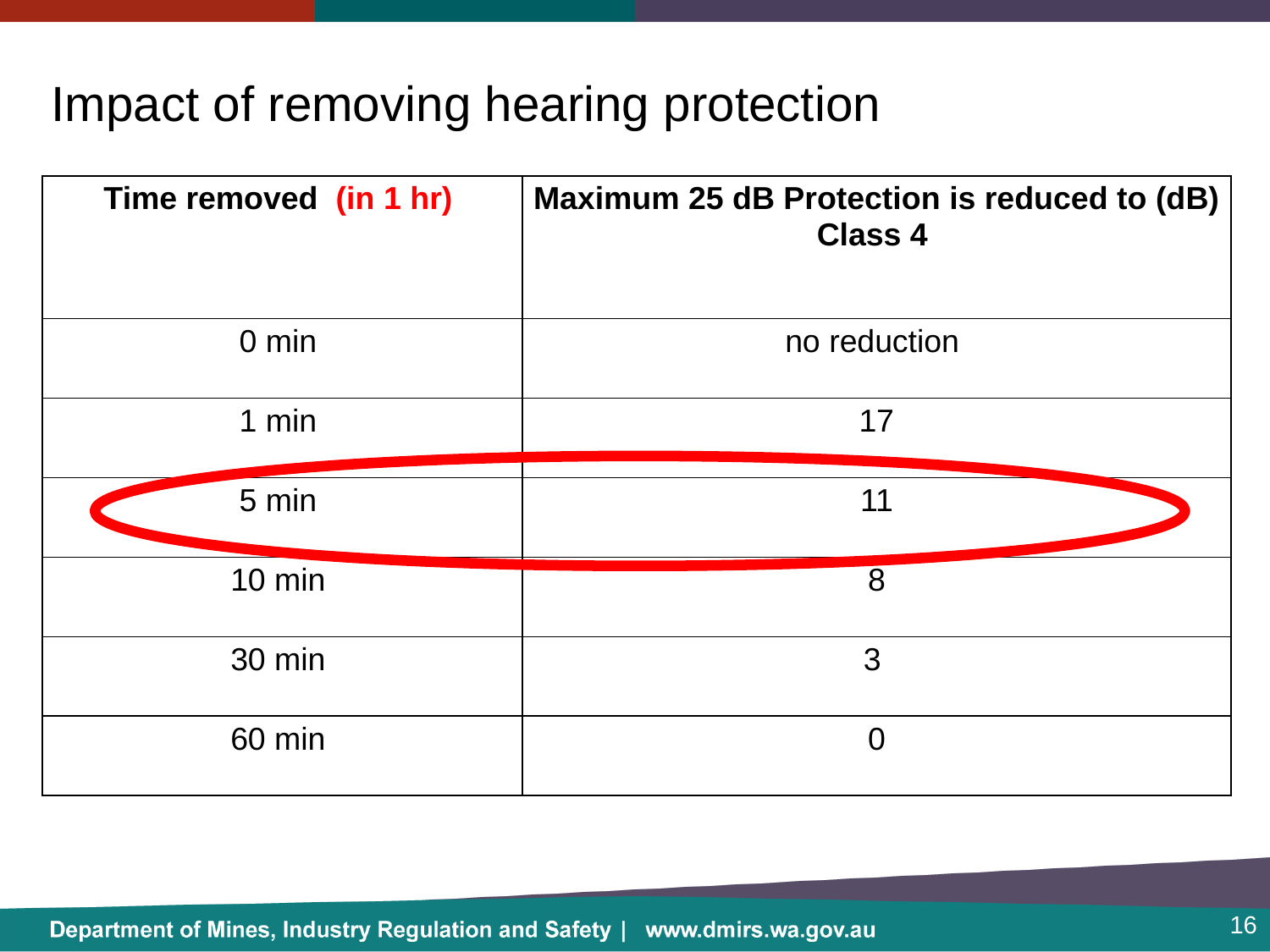

Impact of removing hearing protection
| Time removed (in 1 hr) | Maximum 25 dB Protection is reduced to (dB) Class 4 |
| --- | --- |
| 0 min | no reduction |
| 1 min | 17 |
| 5 min | 11 |
| 10 min | 8 |
| 30 min | 3 |
| 60 min | 0 |

16